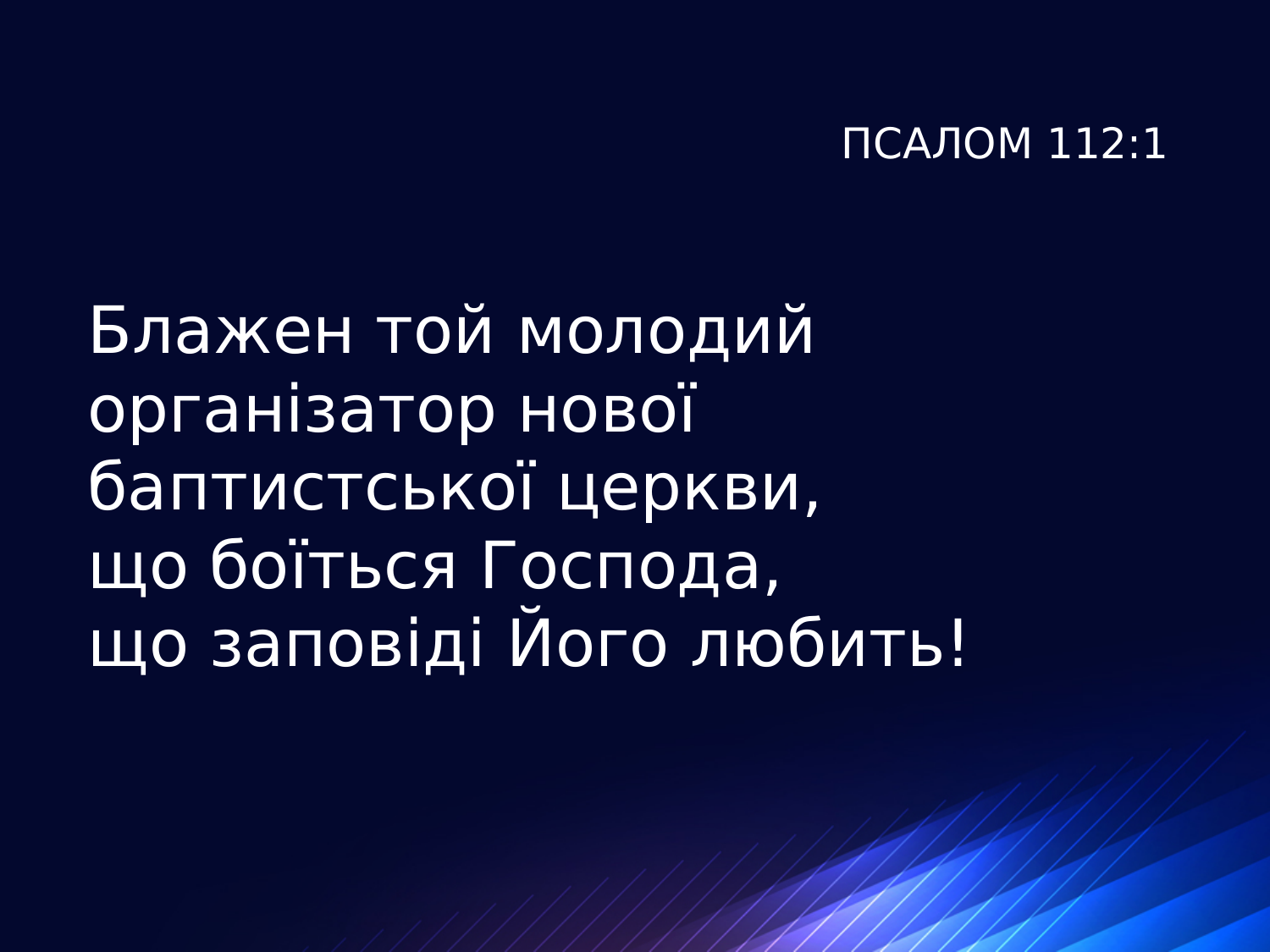

# ПСАЛОМ 112:1

Блажен той молодий організатор нової
баптистської церкви,
що боїться Господа,
що заповіді Його любить!